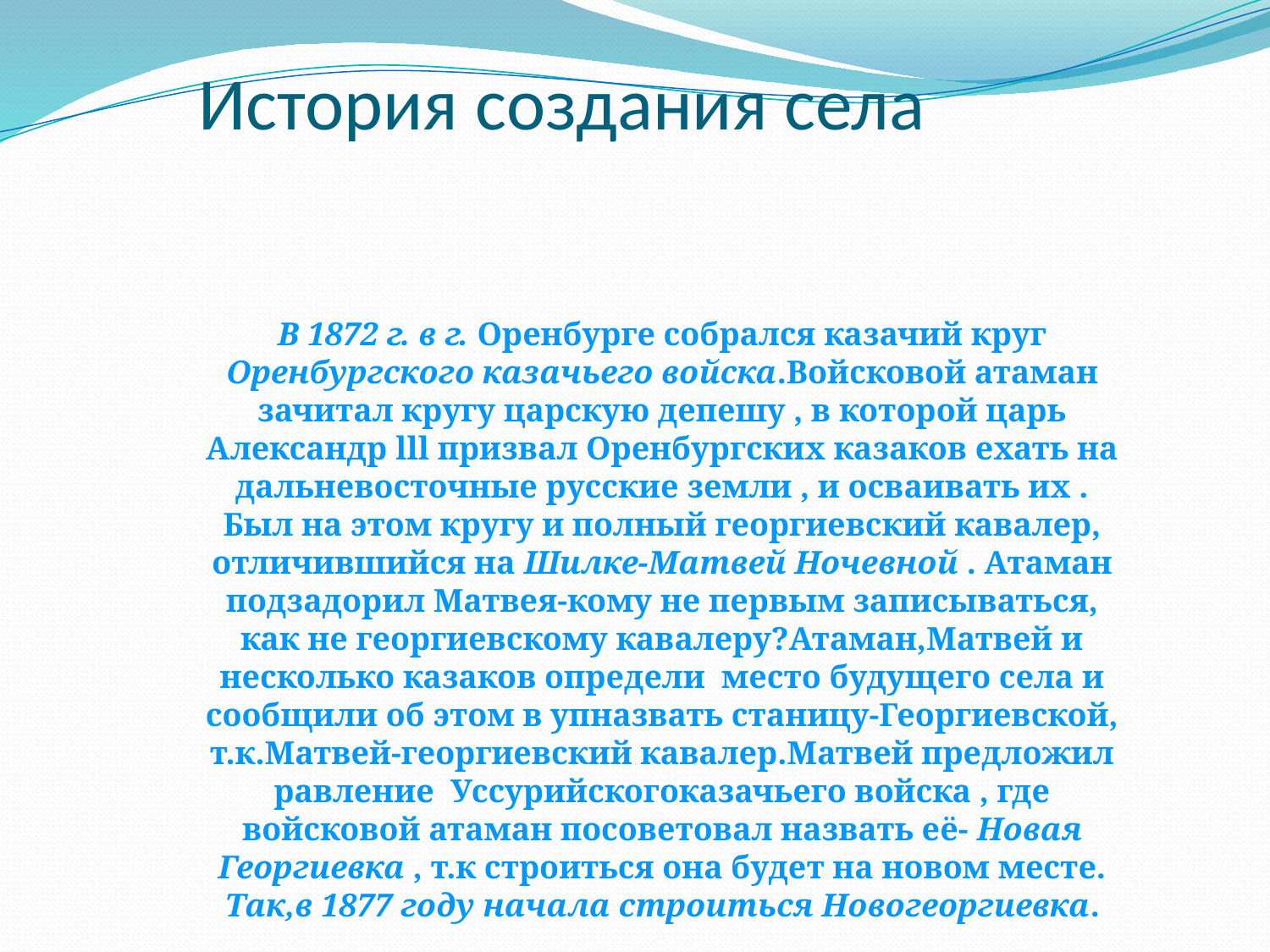

# История создания села
В 1872 г. в г. Оренбурге собрался казачий круг Оренбургского казачьего войска.Войсковой атаман зачитал кругу царскую депешу , в которой царь Александр lll призвал Оренбургских казаков ехать на дальневосточные русские земли , и осваивать их . Был на этом кругу и полный георгиевский кавалер, отличившийся на Шилке-Матвей Ночевной . Атаман подзадорил Матвея-кому не первым записываться, как не георгиевскому кавалеру?Атаман,Матвей и несколько казаков определи  место будущего села и сообщили об этом в упназвать станицу-Георгиевской, т.к.Матвей-георгиевский кавалер.Матвей предложил равление  Уссурийскогоказачьего войска , где войсковой атаман посоветовал назвать её- Новая Георгиевка , т.к строиться она будет на новом месте. Так,в 1877 году начала строиться Новогеоргиевка.